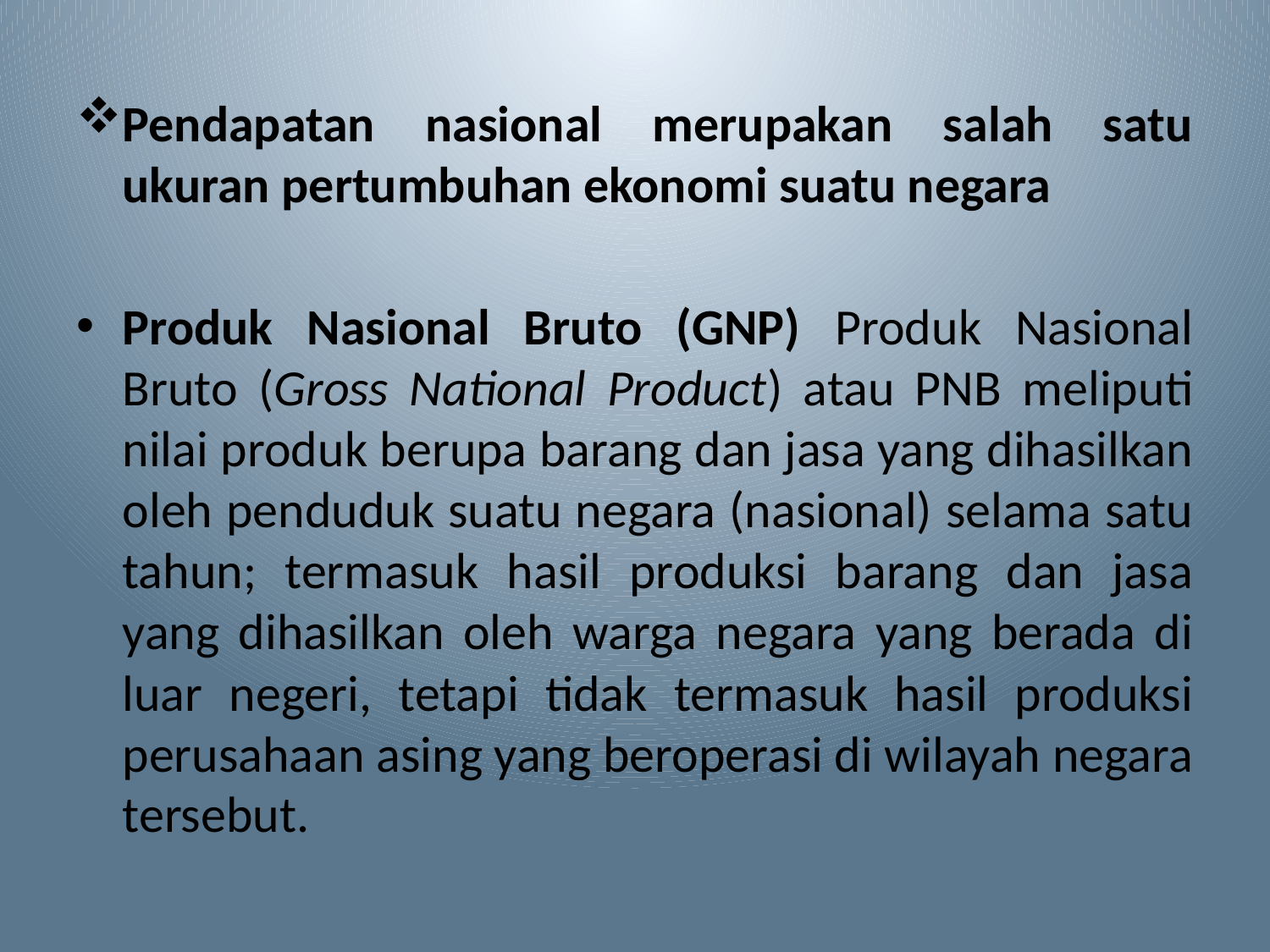

Pendapatan nasional merupakan salah satu ukuran pertumbuhan ekonomi suatu negara

Produk Nasional Bruto (GNP) Produk Nasional Bruto (Gross National Product) atau PNB meliputi nilai produk berupa barang dan jasa yang dihasilkan oleh penduduk suatu negara (nasional) selama satu tahun; termasuk hasil produksi barang dan jasa yang dihasilkan oleh warga negara yang berada di luar negeri, tetapi tidak termasuk hasil produksi perusahaan asing yang beroperasi di wilayah negara tersebut.